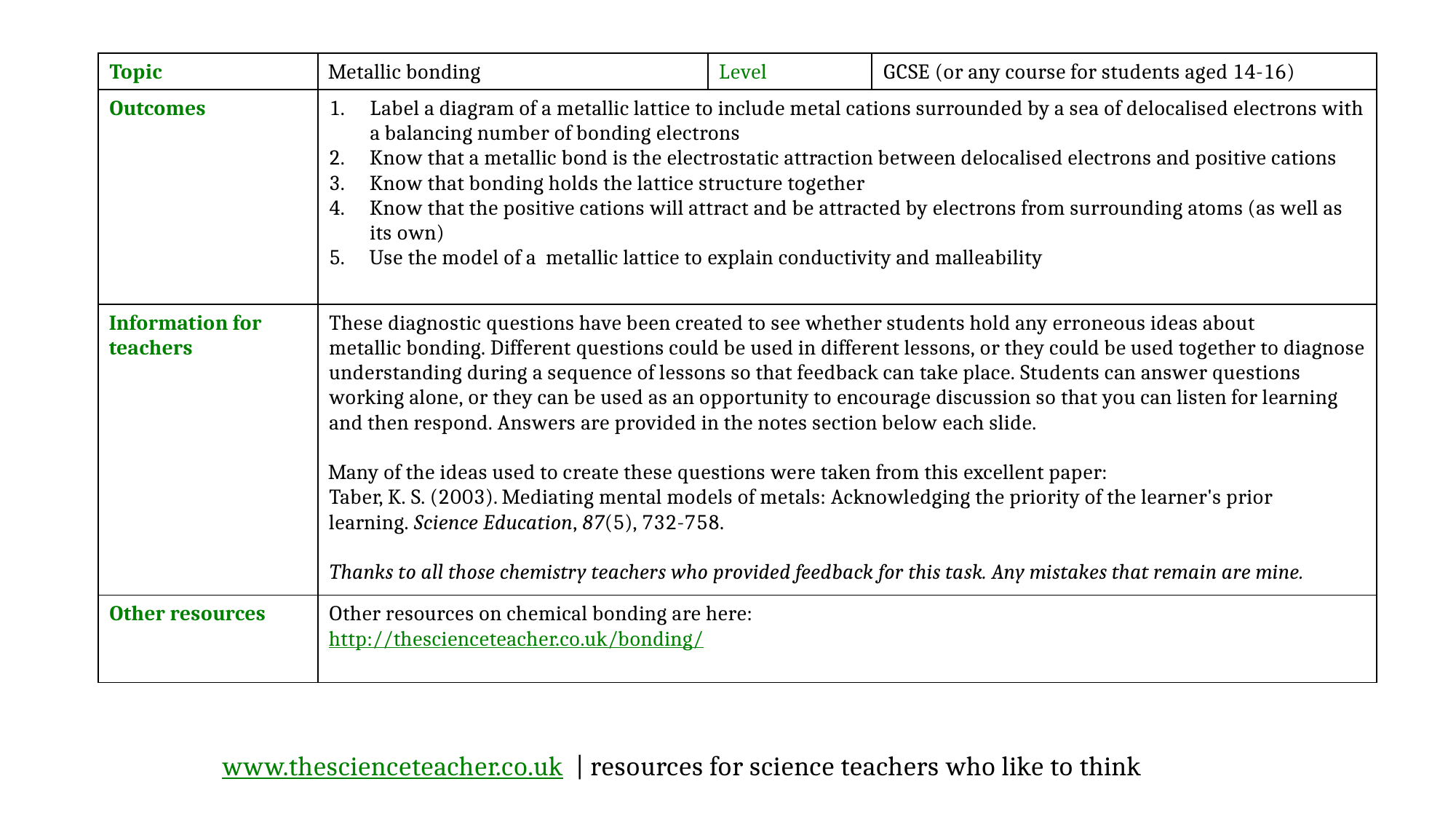

| Topic | Metallic bonding | Level | GCSE (or any course for students aged 14-16) |
| --- | --- | --- | --- |
| Outcomes | Label a diagram of a metallic lattice to include metal cations surrounded by a sea of delocalised electrons with a balancing number of bonding electrons Know that a metallic bond is the electrostatic attraction between delocalised electrons and positive cations Know that bonding holds the lattice structure together Know that the positive cations will attract and be attracted by electrons from surrounding atoms (as well as its own) Use the model of a metallic lattice to explain conductivity and malleability |  |  |
| Information for teachers | These diagnostic questions have been created to see whether students hold any erroneous ideas about metallic bonding. Different questions could be used in different lessons, or they could be used together to diagnose understanding during a sequence of lessons so that feedback can take place. Students can answer questions working alone, or they can be used as an opportunity to encourage discussion so that you can listen for learning and then respond. Answers are provided in the notes section below each slide. Many of the ideas used to create these questions were taken from this excellent paper: Taber, K. S. (2003). Mediating mental models of metals: Acknowledging the priority of the learner's prior learning. Science Education, 87(5), 732-758. Thanks to all those chemistry teachers who provided feedback for this task. Any mistakes that remain are mine. |  |  |
| Other resources | Other resources on chemical bonding are here: http://thescienceteacher.co.uk/bonding/ |  |  |
www.thescienceteacher.co.uk  | resources for science teachers who like to think